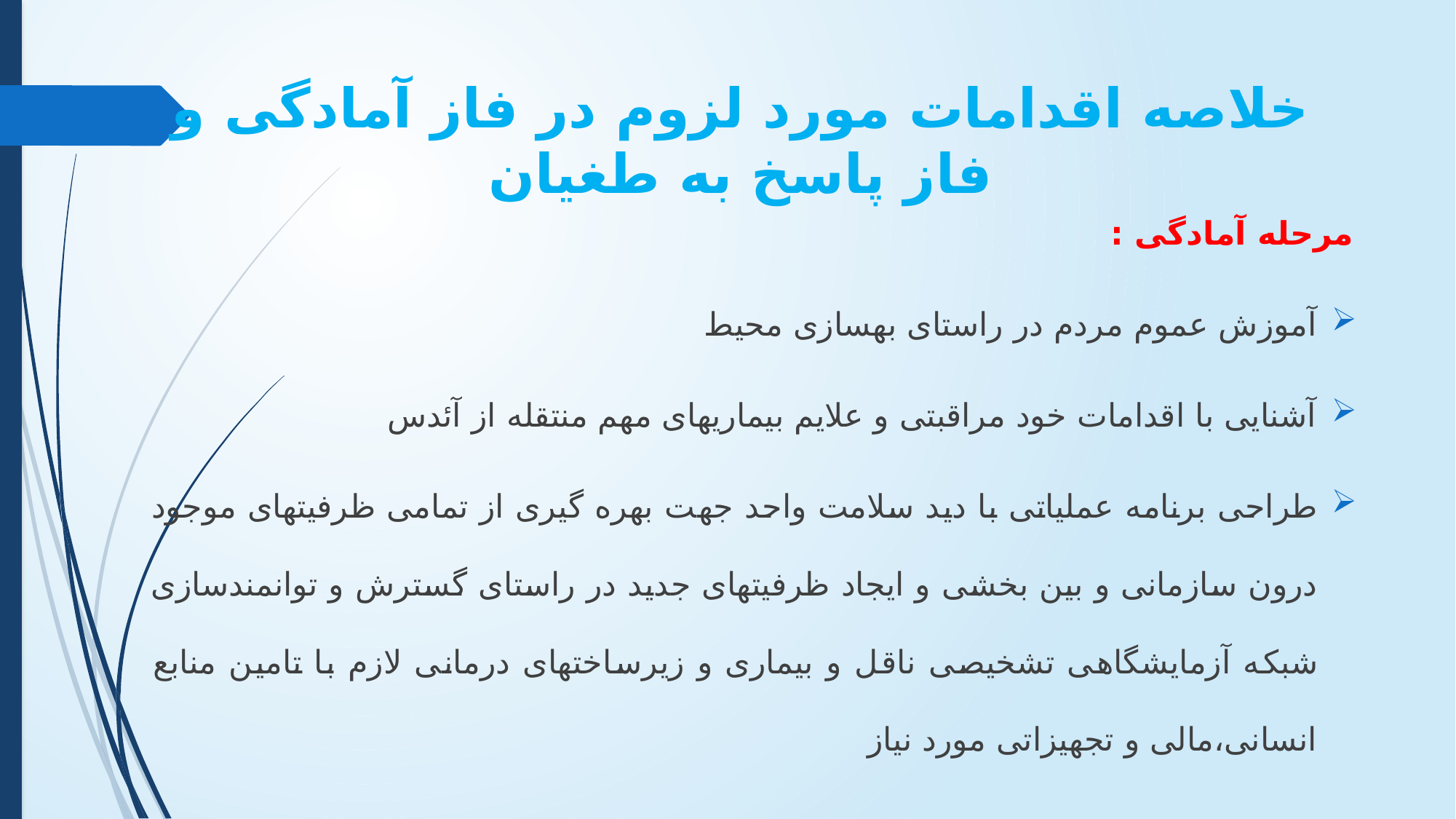

# خلاصه اقدامات مورد لزوم در فاز آمادگی و فاز پاسخ به طغیان
مرحله آمادگی :
آموزش عموم مردم در راستای بهسازی محیط
آشنایی با اقدامات خود مراقبتی و علایم بیماریهای مهم منتقله از آئدس
طراحی برنامه عملیاتی با دید سلامت واحد جهت بهره گیری از تمامی ظرفیتهای موجود درون سازمانی و بین بخشی و ایجاد ظرفیتهای جدید در راستای گسترش و توانمندسازی شبکه آزمایشگاهی تشخیصی ناقل و بیماری و زیرساختهای درمانی لازم با تامین منابع انسانی،مالی و تجهیزاتی مورد نیاز